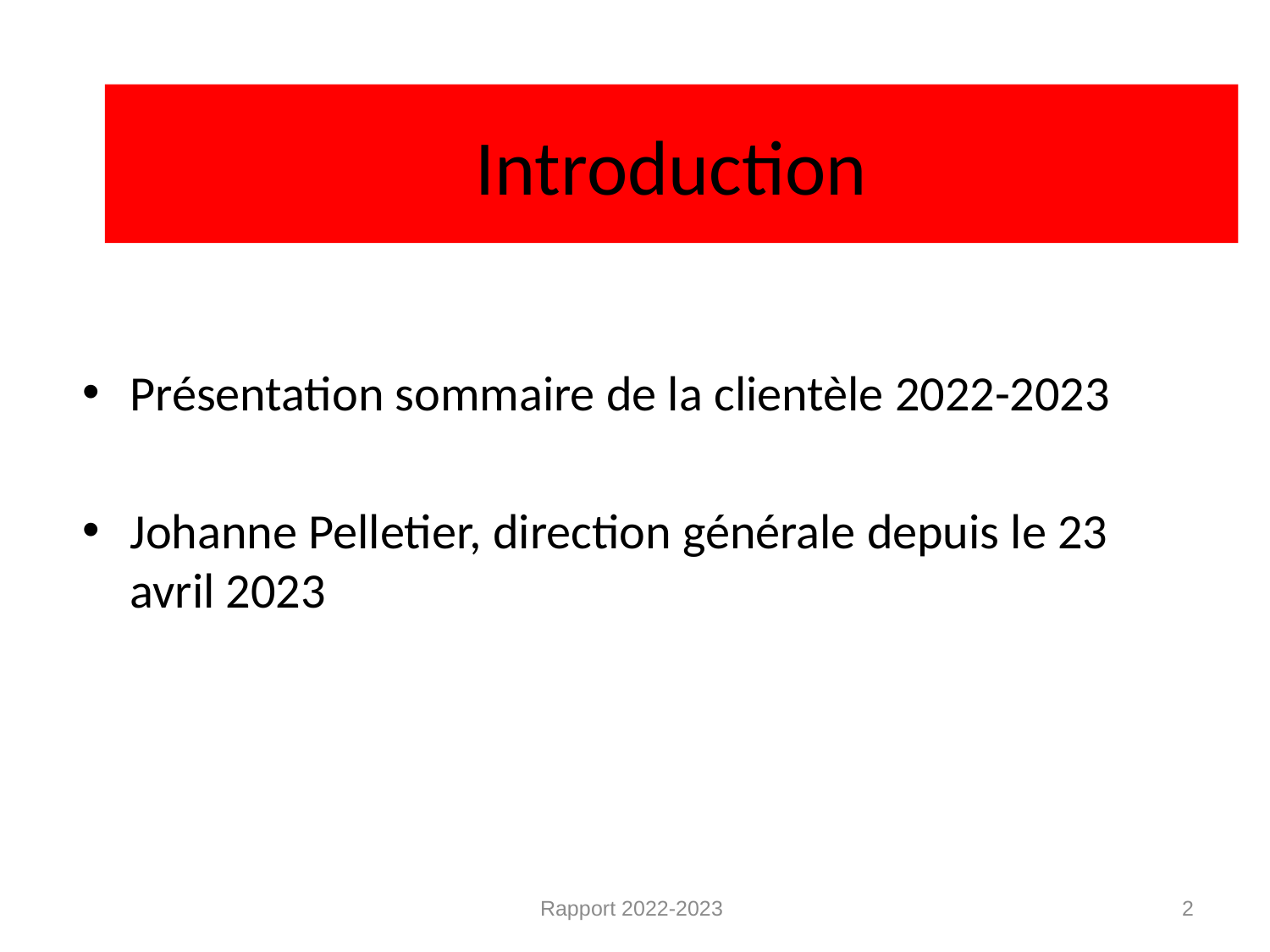

# Introduction

Présentation sommaire de la clientèle 2022-2023

Johanne Pelletier, direction générale depuis le 23 avril 2023

Rapport 2022-2023
2